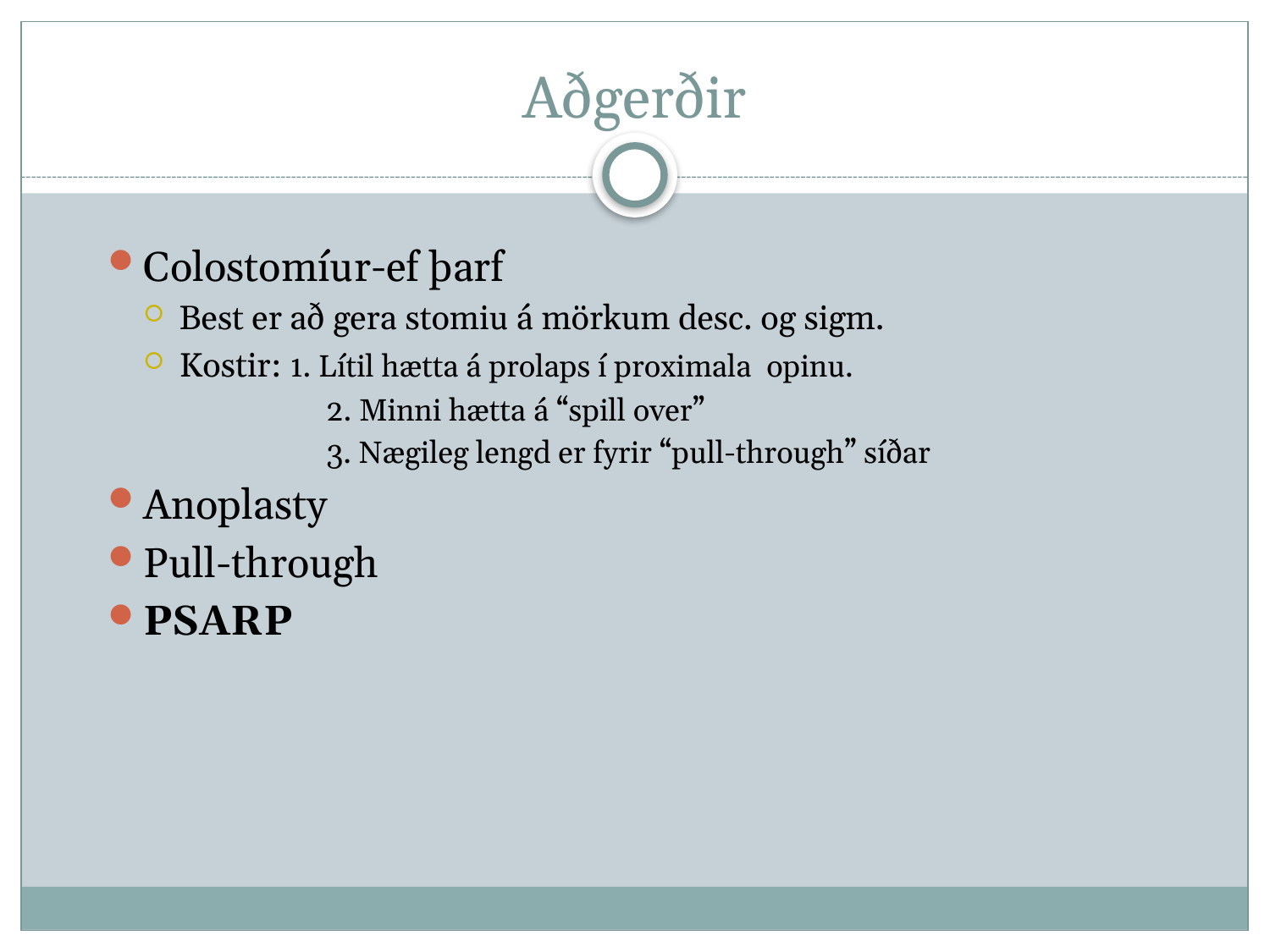

# Aðgerðir
Colostomíur-ef þarf
Best er að gera stomiu á mörkum desc. og sigm.
Kostir: 	1. Lítil hætta á prolaps í proximala  opinu.
		               2. Minni hætta á “spill over”
		               3. Nægileg lengd er fyrir “pull-through” síðar
Anoplasty
Pull-through
PSARP